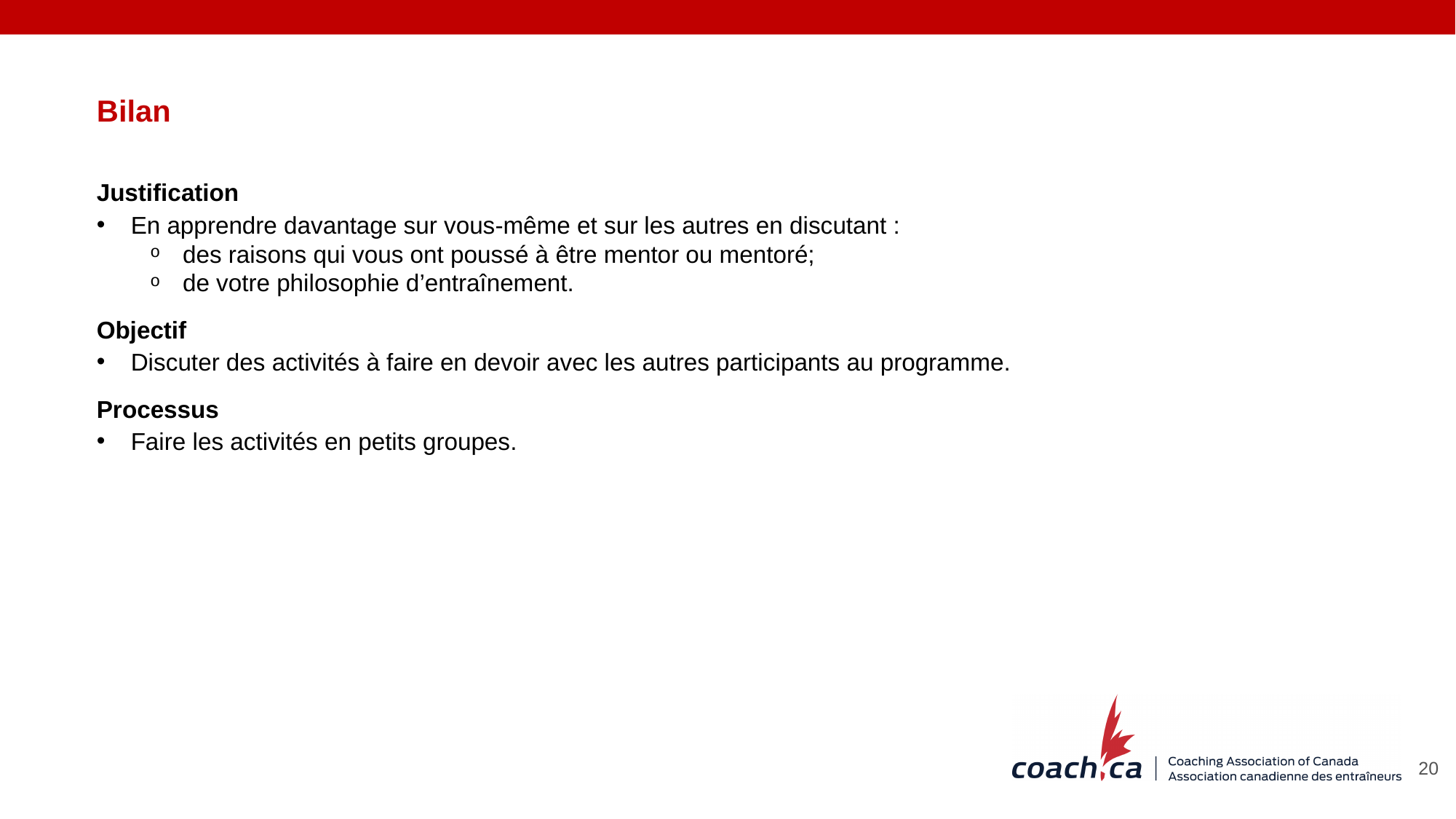

Bilan
Justification
En apprendre davantage sur vous-même et sur les autres en discutant :
des raisons qui vous ont poussé à être mentor ou mentoré;
de votre philosophie d’entraînement.
Objectif
Discuter des activités à faire en devoir avec les autres participants au programme.
Processus
Faire les activités en petits groupes.
20